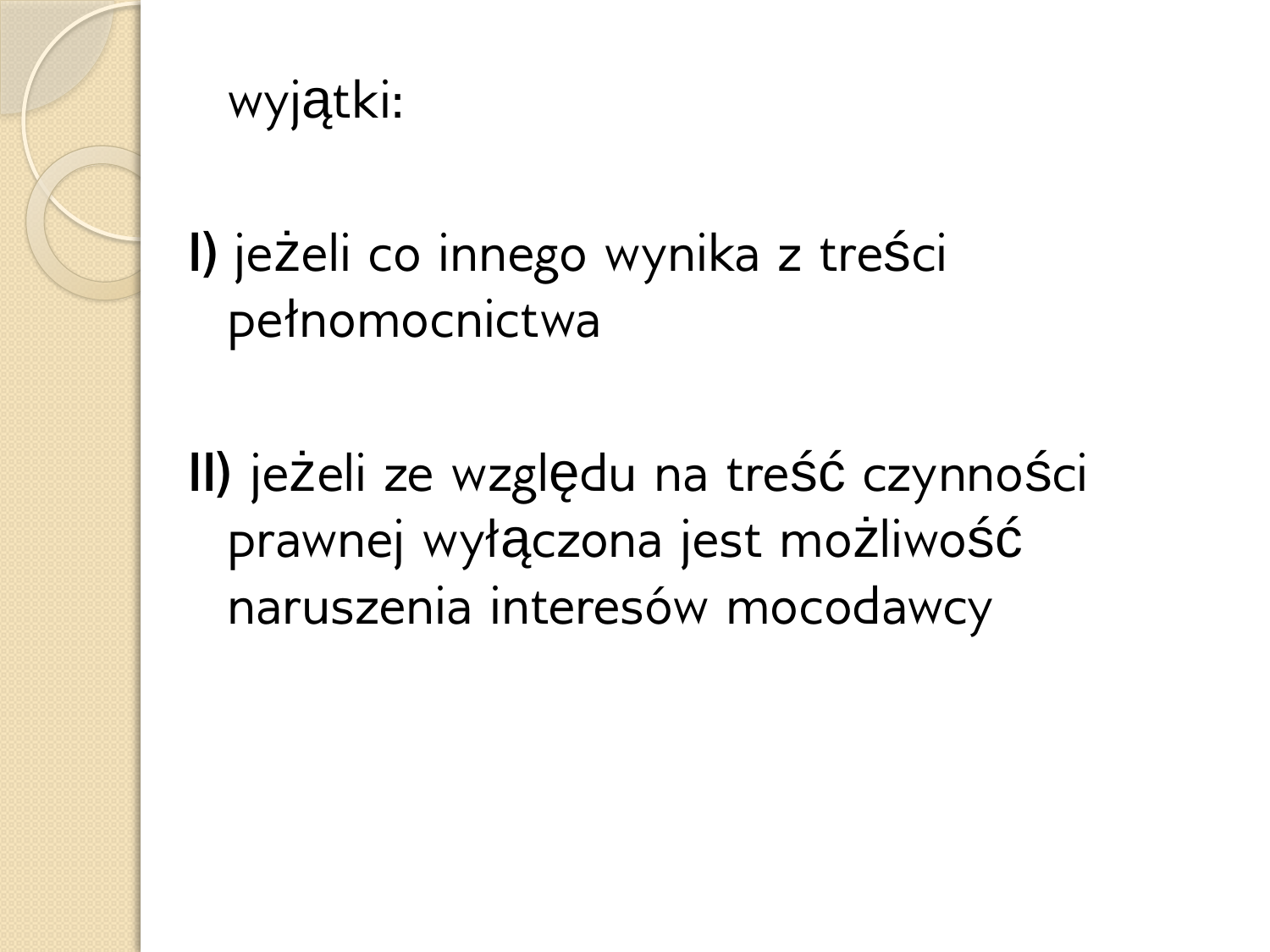

wyjątki:

I) jeżeli co innego wynika z treści pełnomocnictwa

II) jeżeli ze względu na treść czynności prawnej wyłączona jest możliwość naruszenia interesów mocodawcy